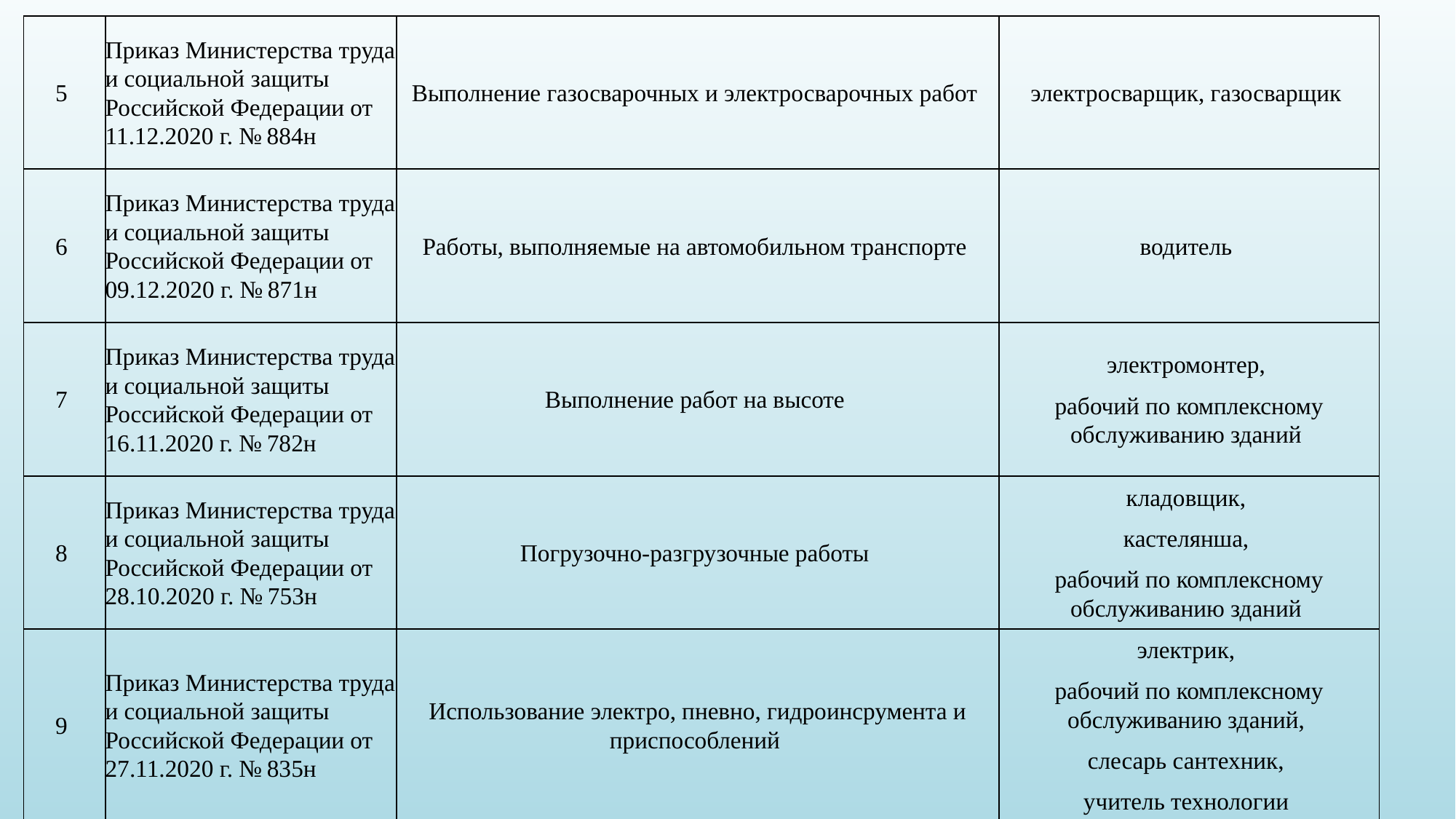

| 5 | Приказ Министерства труда и социальной защиты Российской Федерации от 11.12.2020 г. № 884н | Выполнение газосварочных и электросварочных работ | электросварщик, газосварщик |
| --- | --- | --- | --- |
| 6 | Приказ Министерства труда и социальной защиты Российской Федерации от 09.12.2020 г. № 871н | Работы, выполняемые на автомобильном транспорте | водитель |
| 7 | Приказ Министерства труда и социальной защиты Российской Федерации от 16.11.2020 г. № 782н | Выполнение работ на высоте | электромонтер,  рабочий по комплексному обслуживанию зданий |
| 8 | Приказ Министерства труда и социальной защиты Российской Федерации от 28.10.2020 г. № 753н | Погрузочно-разгрузочные работы | кладовщик,  кастелянша,  рабочий по комплексному обслуживанию зданий |
| 9 | Приказ Министерства труда и социальной защиты Российской Федерации от 27.11.2020 г. № 835н | Использование электро, пневно, гидроинсрумента и приспособлений | электрик,  рабочий по комплексному обслуживанию зданий,  слесарь сантехник,  учитель технологии |